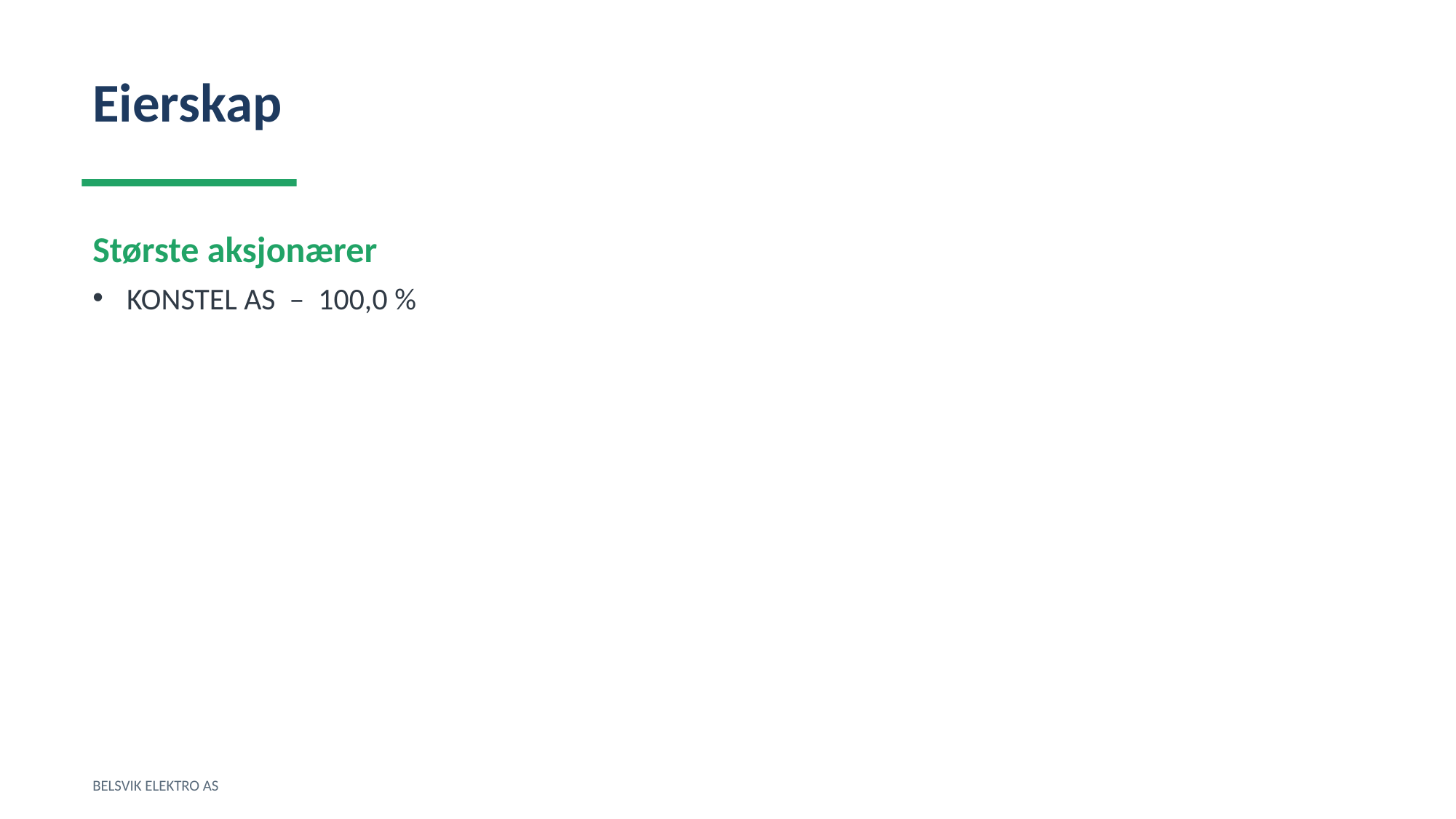

Eierskap

Største aksjonærer
KONSTEL AS  –  100,0 %
BELSVIK ELEKTRO AS